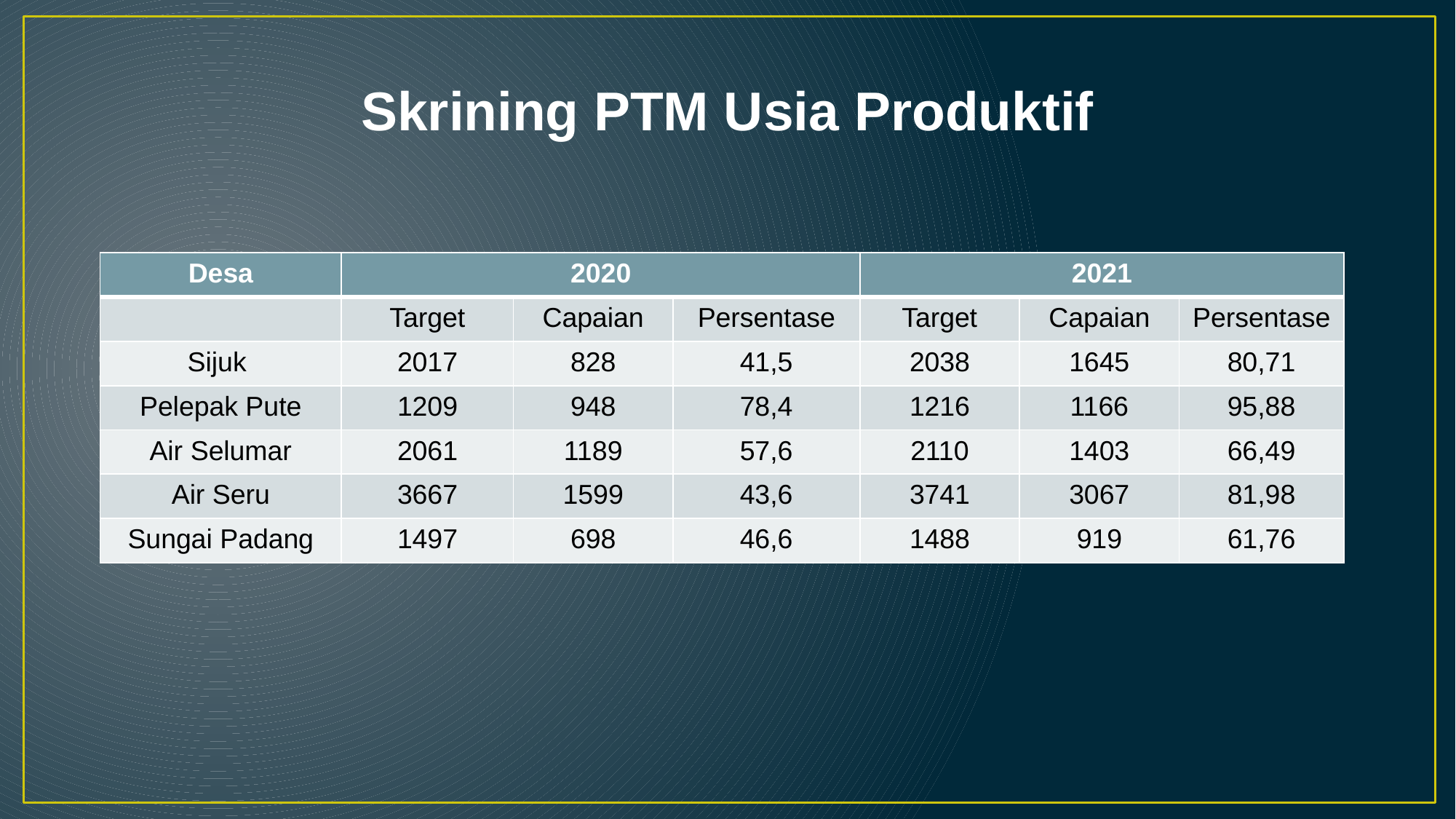

Skrining PTM Usia Produktif
| Desa | 2020 |  |  | 2021 |  |  |
| --- | --- | --- | --- | --- | --- | --- |
|  | Target | Capaian | Persentase | Target | Capaian | Persentase |
| Sijuk | 2017 | 828 | 41,5 | 2038 | 1645 | 80,71 |
| Pelepak Pute | 1209 | 948 | 78,4 | 1216 | 1166 | 95,88 |
| Air Selumar | 2061 | 1189 | 57,6 | 2110 | 1403 | 66,49 |
| Air Seru | 3667 | 1599 | 43,6 | 3741 | 3067 | 81,98 |
| Sungai Padang | 1497 | 698 | 46,6 | 1488 | 919 | 61,76 |